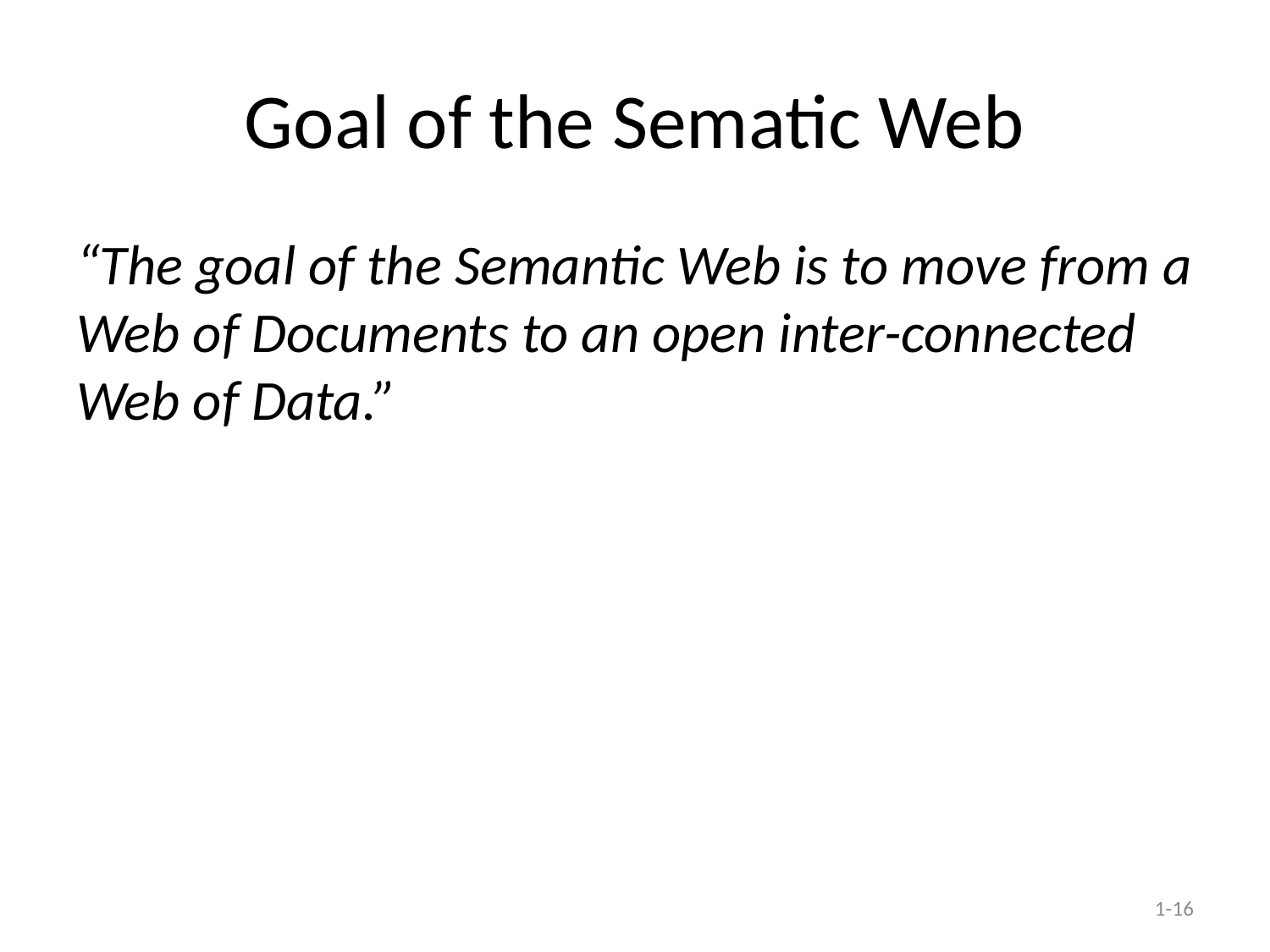

# Goal of the Sematic Web
“The goal of the Semantic Web is to move from a Web of Documents to an open inter-connected Web of Data.”

1-16